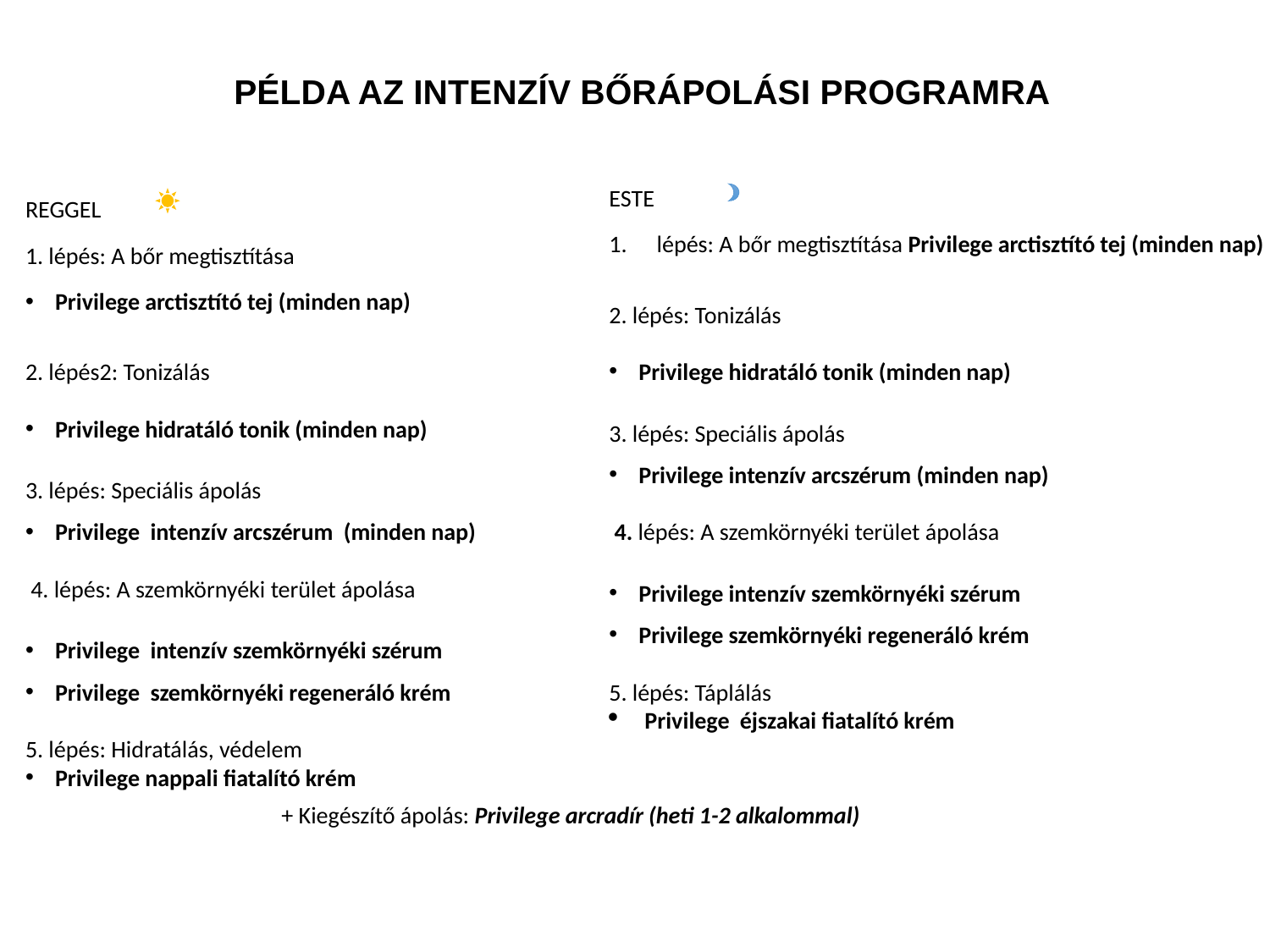

PÉLDA AZ INTENZÍV BŐRÁPOLÁSI PROGRAMRA
ESTE
lépés: A bőr megtisztítása Privilege arctisztító tej (minden nap)

2. lépés: Tonizálás

Privilege hidratáló tonik (minden nap)

3. lépés: Speciális ápolás
Privilege intenzív arcszérum (minden nap)

 4. lépés: A szemkörnyéki terület ápolása

Privilege intenzív szemkörnyéki szérum
Privilege szemkörnyéki regeneráló krém

5. lépés: Táplálás
Privilege  éjszakai fiatalító krém

REGGEL
1. lépés: A bőr megtisztítása
Privilege arctisztító tej (minden nap)

2. lépés2: Tonizálás

Privilege hidratáló tonik (minden nap)

3. lépés: Speciális ápolás
Privilege  intenzív arcszérum  (minden nap)

 4. lépés: A szemkörnyéki terület ápolása

Privilege  intenzív szemkörnyéki szérum
Privilege  szemkörnyéki regeneráló krém

5. lépés: Hidratálás, védelem
Privilege nappali fiatalító krém

+ Kiegészítő ápolás: Privilege arcradír (heti 1-2 alkalommal)